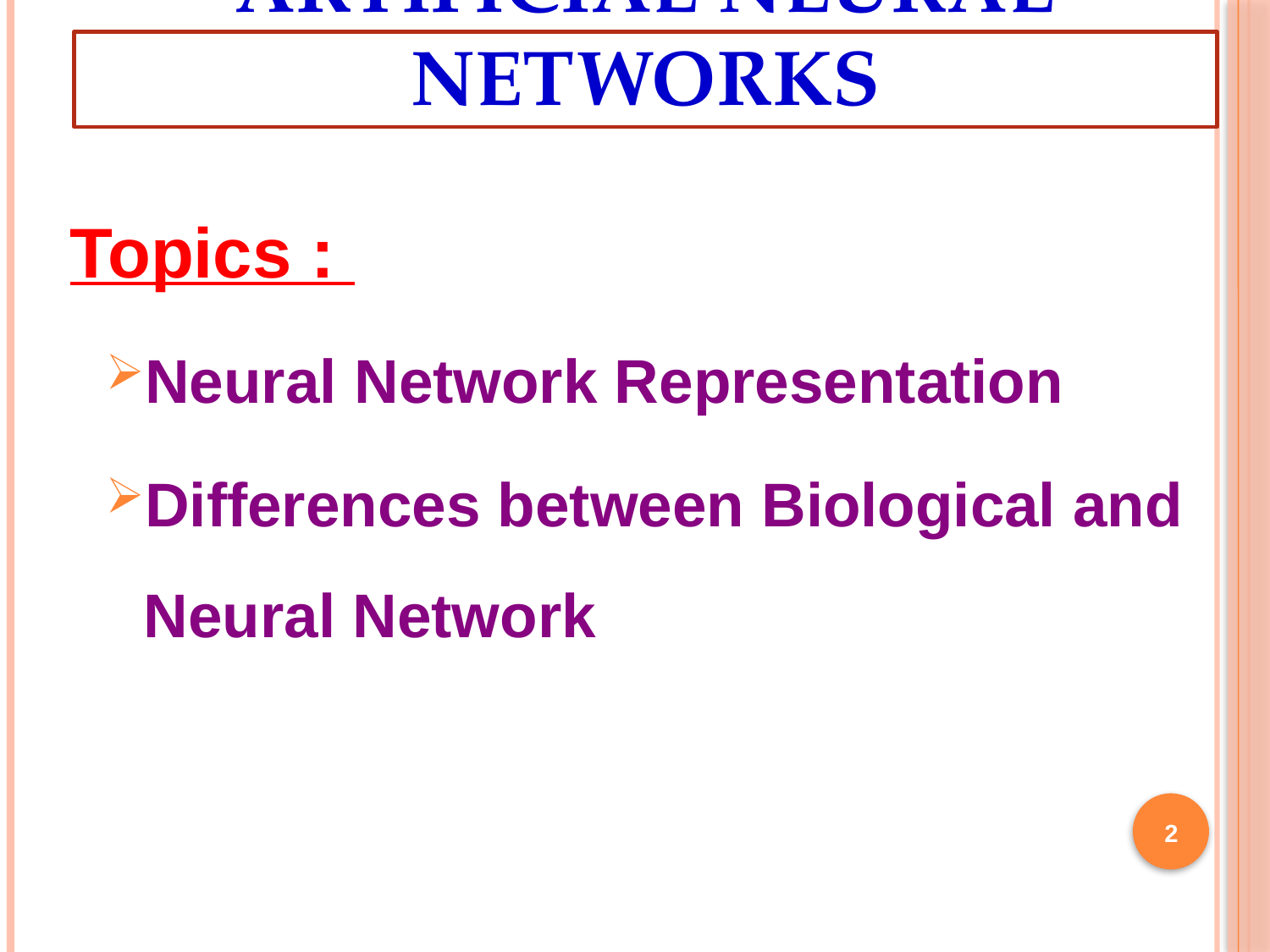

# Artificial Neural Networks
Topics :
Neural Network Representation
Differences between Biological and Neural Network

2